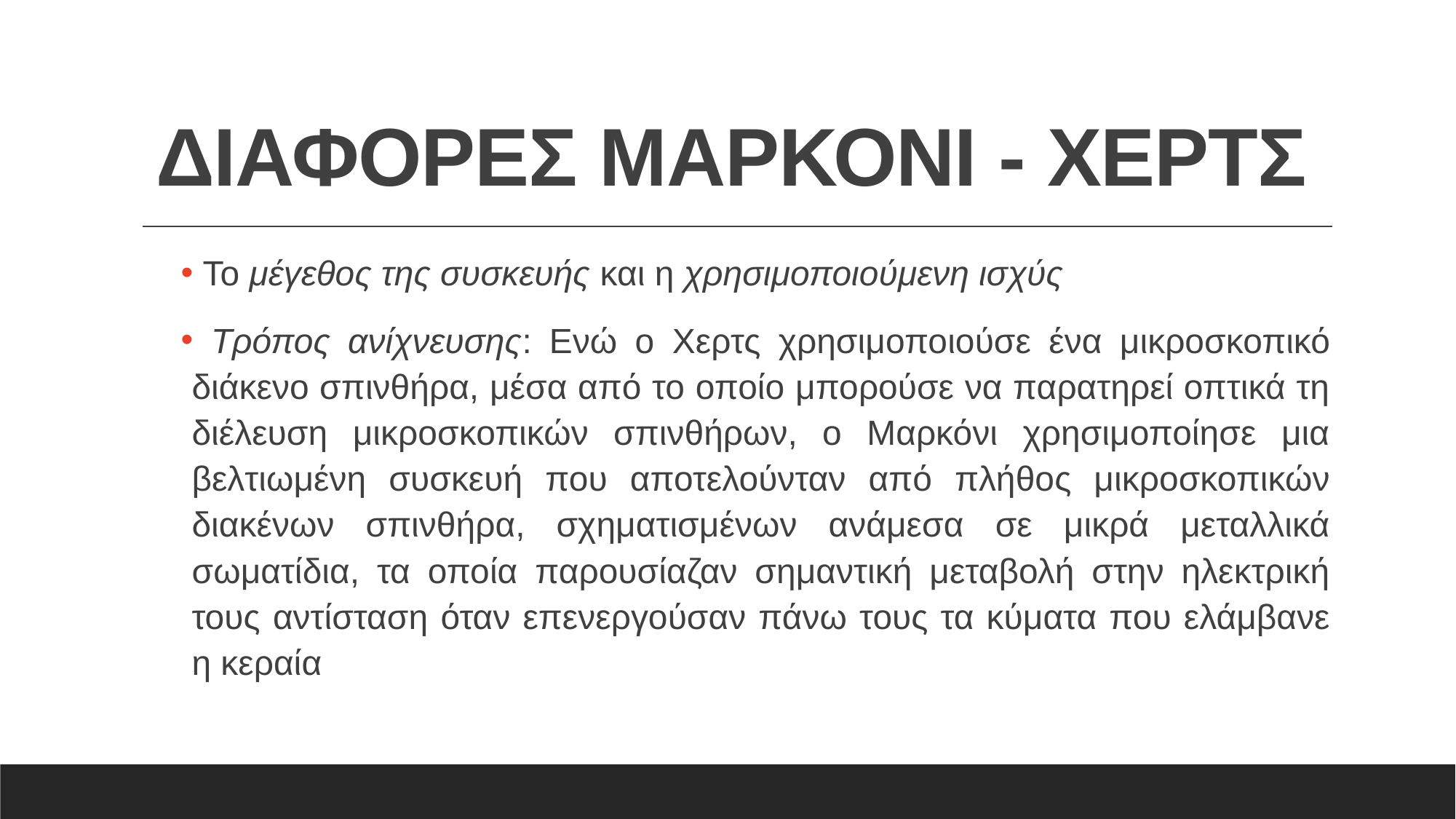

# ΔΙΑΦΟΡΕΣ ΜΑΡΚΟΝΙ - ΧΕΡΤΣ
 Το μέγεθος της συσκευής και η χρησιμοποιούμενη ισχύς
 Τρόπος ανίχνευσης: Ενώ ο Χερτς χρησιμοποιούσε ένα μικροσκοπικό διάκενο σπινθήρα, μέσα από το οποίο μπορούσε να παρατηρεί οπτικά τη διέλευση μικροσκοπικών σπινθήρων, ο Μαρκόνι χρησιμοποίησε μια βελτιωμένη συσκευή που αποτελούνταν από πλήθος μικροσκοπικών διακένων σπινθήρα, σχηματισμένων ανάμεσα σε μικρά μεταλλικά σωματίδια, τα οποία παρουσίαζαν σημαντική μεταβολή στην ηλεκτρική τους αντίσταση όταν επενεργούσαν πάνω τους τα κύματα που ελάμβανε η κεραία